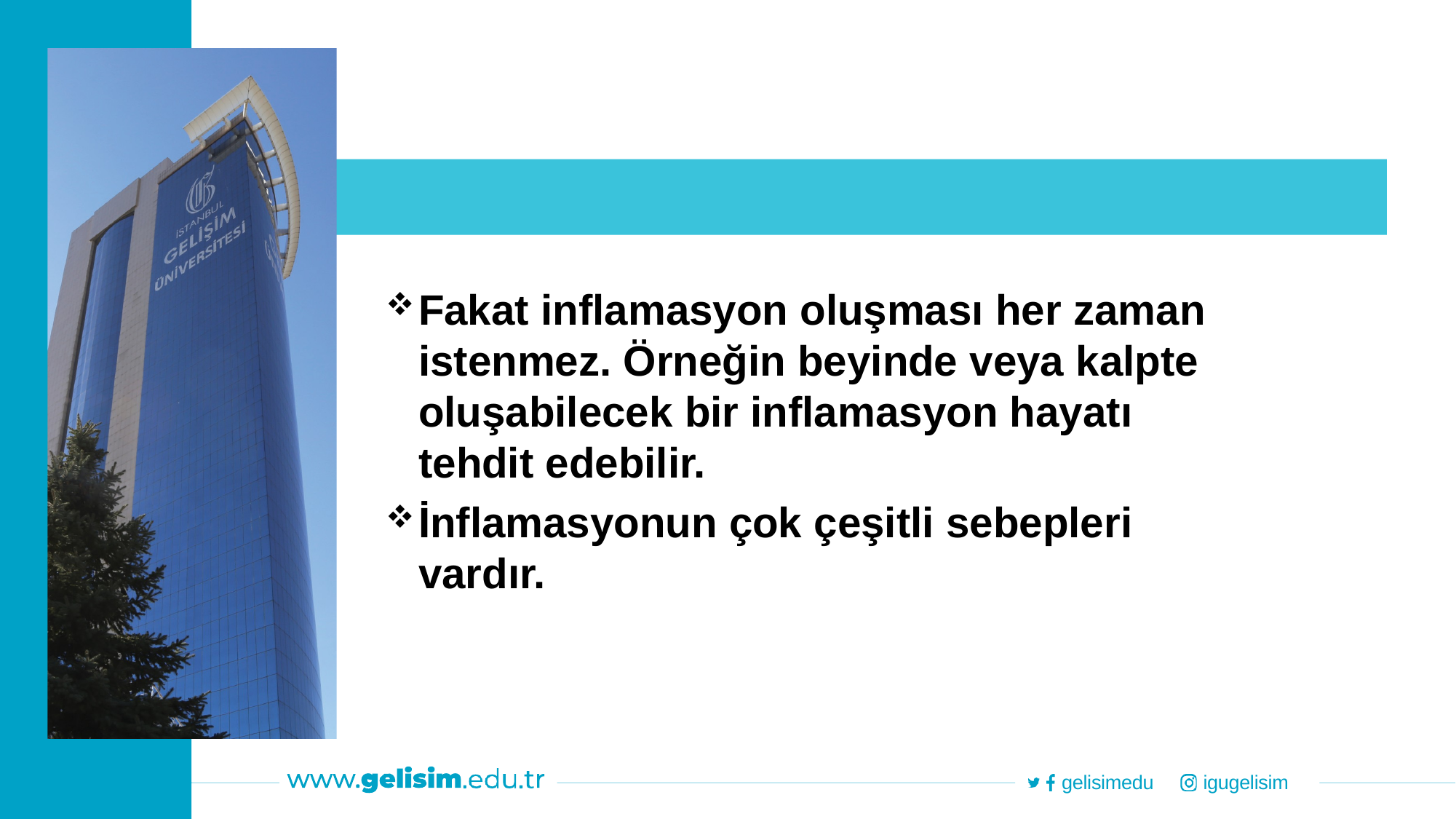

Fakat inflamasyon oluşması her zaman istenmez. Örneğin beyinde veya kalpte oluşabilecek bir inflamasyon hayatı tehdit edebilir.
İnflamasyonun çok çeşitli sebepleri vardır.